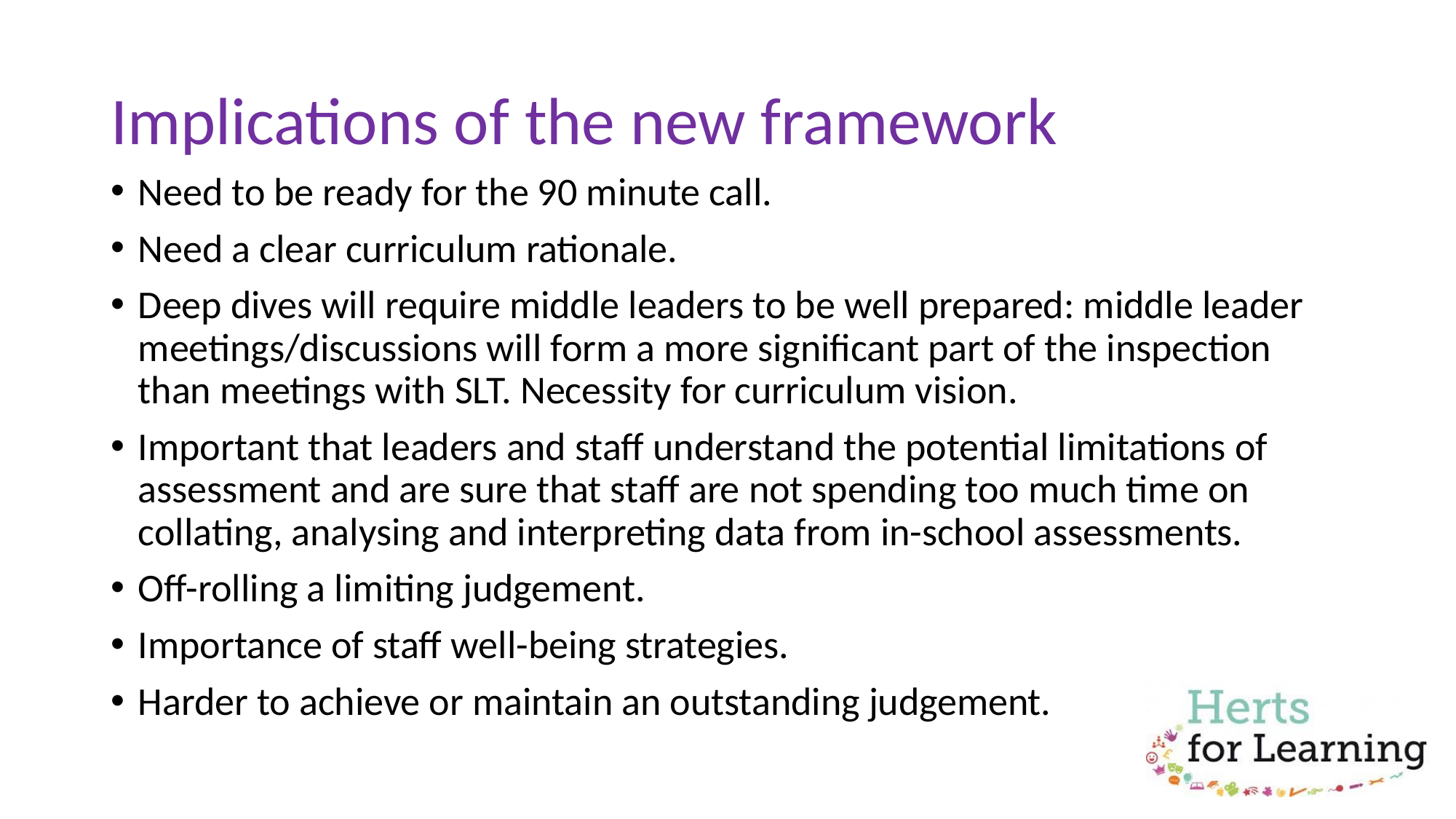

# Implications of the new framework
Need to be ready for the 90 minute call.
Need a clear curriculum rationale.
Deep dives will require middle leaders to be well prepared: middle leader meetings/discussions will form a more significant part of the inspection than meetings with SLT. Necessity for curriculum vision.
Important that leaders and staff understand the potential limitations of assessment and are sure that staff are not spending too much time on collating, analysing and interpreting data from in-school assessments.
Off-rolling a limiting judgement.
Importance of staff well-being strategies.
Harder to achieve or maintain an outstanding judgement.